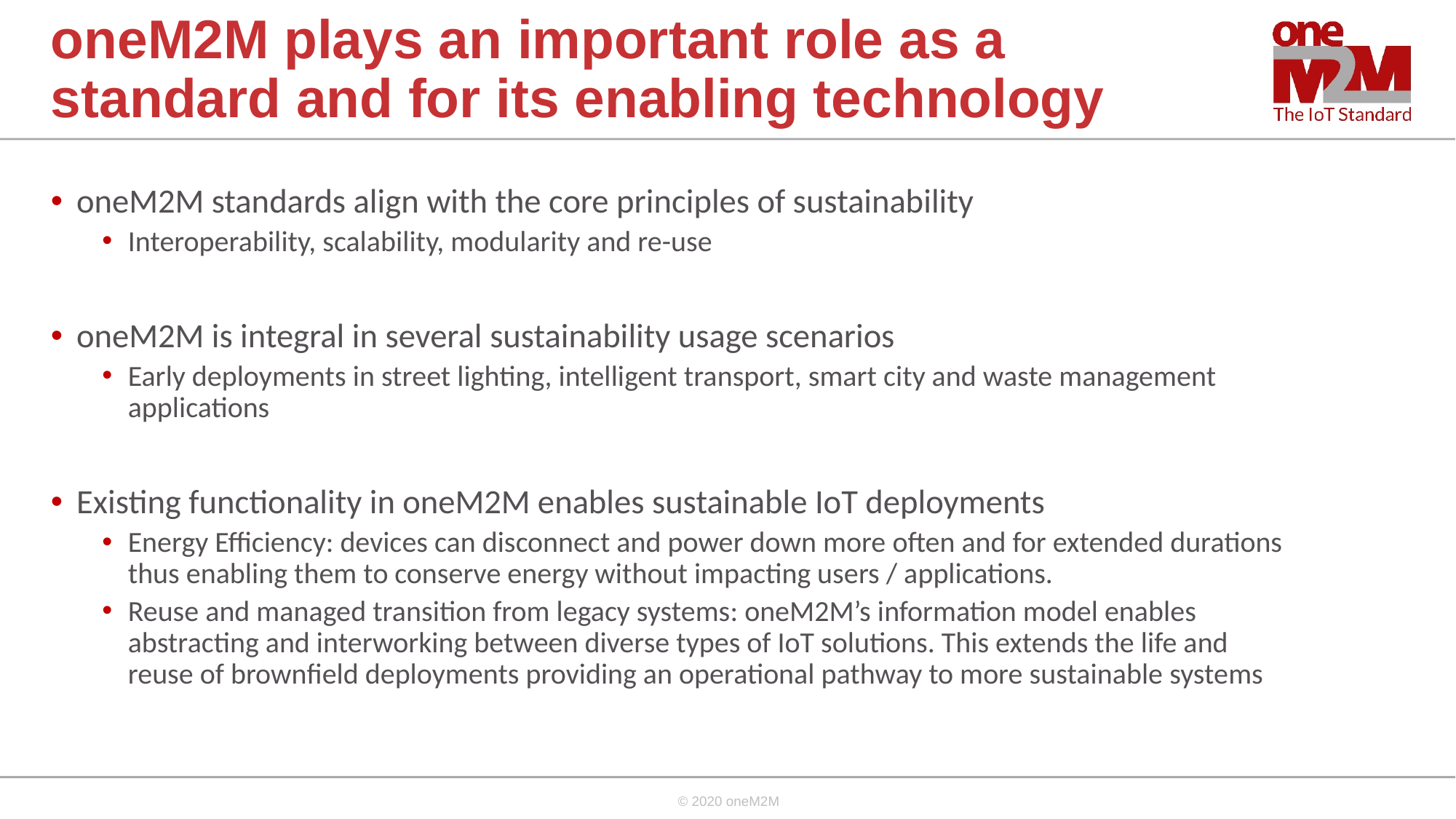

# oneM2M plays an important role as a standard and for its enabling technology
oneM2M standards align with the core principles of sustainability
Interoperability, scalability, modularity and re-use

oneM2M is integral in several sustainability usage scenarios
Early deployments in street lighting, intelligent transport, smart city and waste management applications

Existing functionality in oneM2M enables sustainable IoT deployments
Energy Efficiency: devices can disconnect and power down more often and for extended durations thus enabling them to conserve energy without impacting users / applications.
Reuse and managed transition from legacy systems: oneM2M’s information model enables abstracting and interworking between diverse types of IoT solutions. This extends the life and reuse of brownfield deployments providing an operational pathway to more sustainable systems